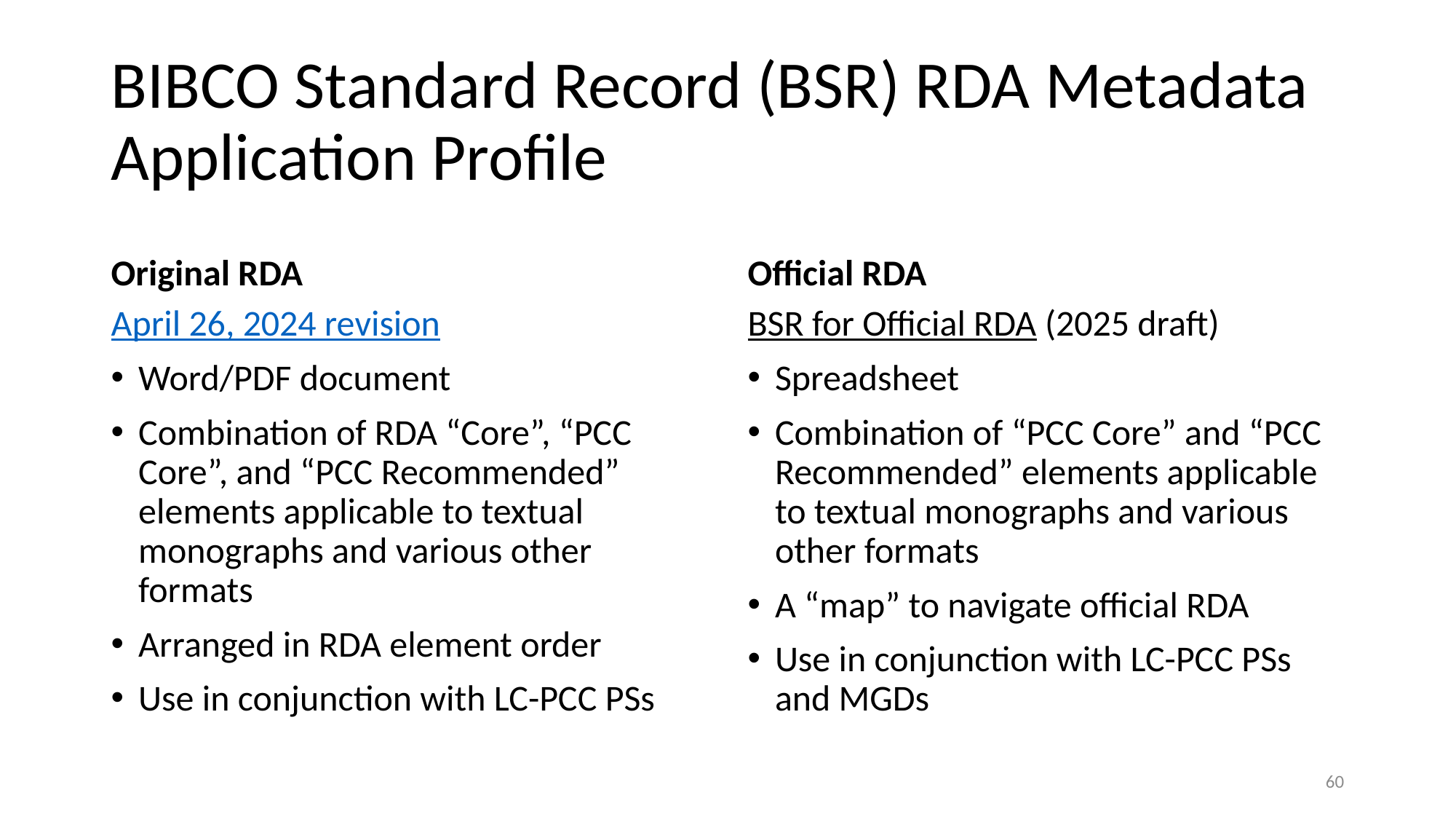

# BIBCO Standard Record (BSR) RDA Metadata Application Profile
Original RDA
Official RDA
April 26, 2024 revision
Word/PDF document
Combination of RDA “Core”, “PCC Core”, and “PCC Recommended” elements applicable to textual monographs and various other formats
Arranged in RDA element order
Use in conjunction with LC-PCC PSs

BSR for Official RDA (2025 draft)
Spreadsheet
Combination of “PCC Core” and “PCC Recommended” elements applicable to textual monographs and various other formats
A “map” to navigate official RDA
Use in conjunction with LC-PCC PSs and MGDs
60